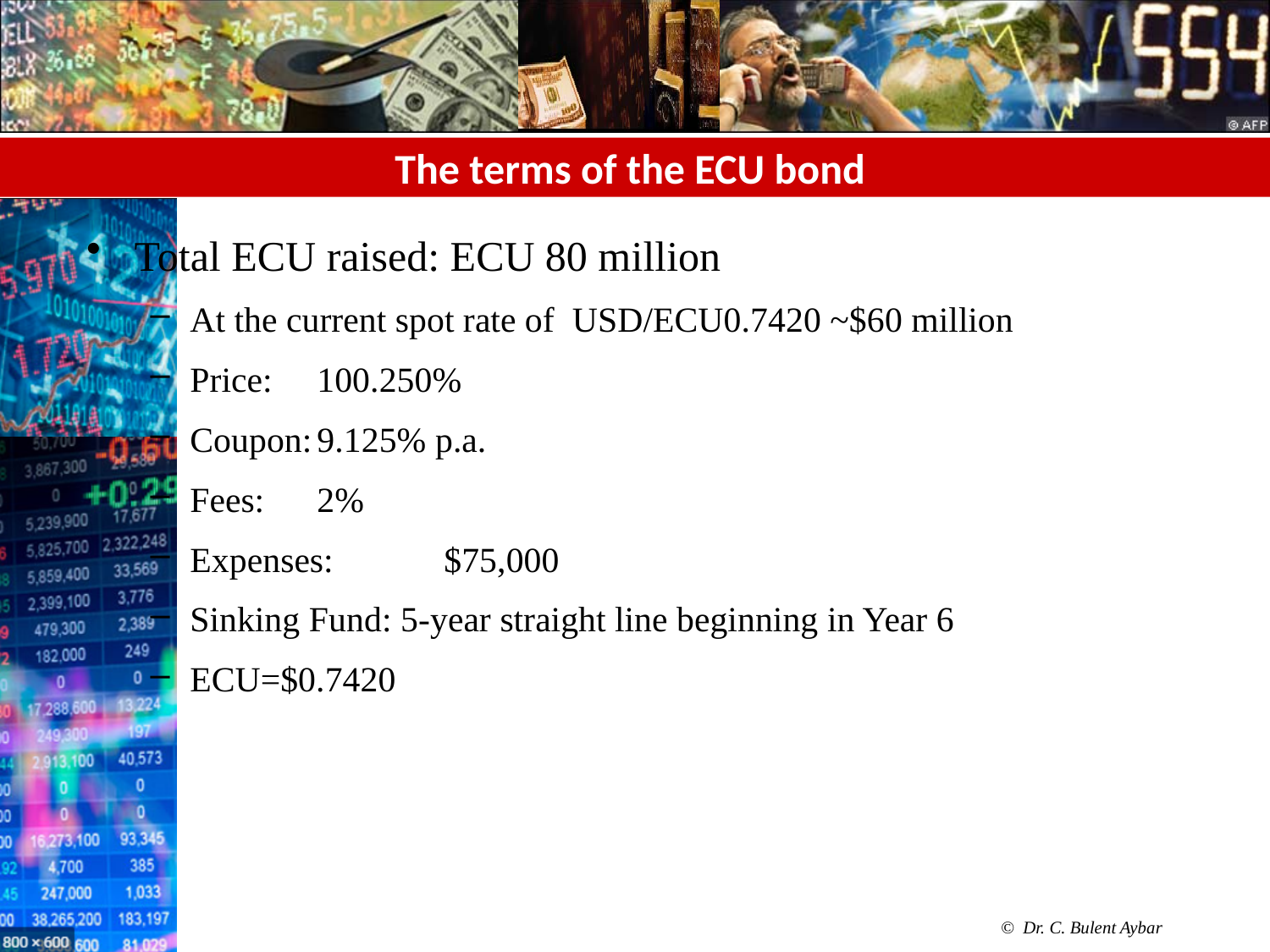

# The terms of the ECU bond
Total ECU raised: ECU 80 million
At the current spot rate of  USD/ECU0.7420 ~$60 million
Price:	100.250%
Coupon:	9.125% p.a.
Fees:	2%
Expenses:	$75,000
Sinking Fund: 5-year straight line beginning in Year 6
ECU=$0.7420